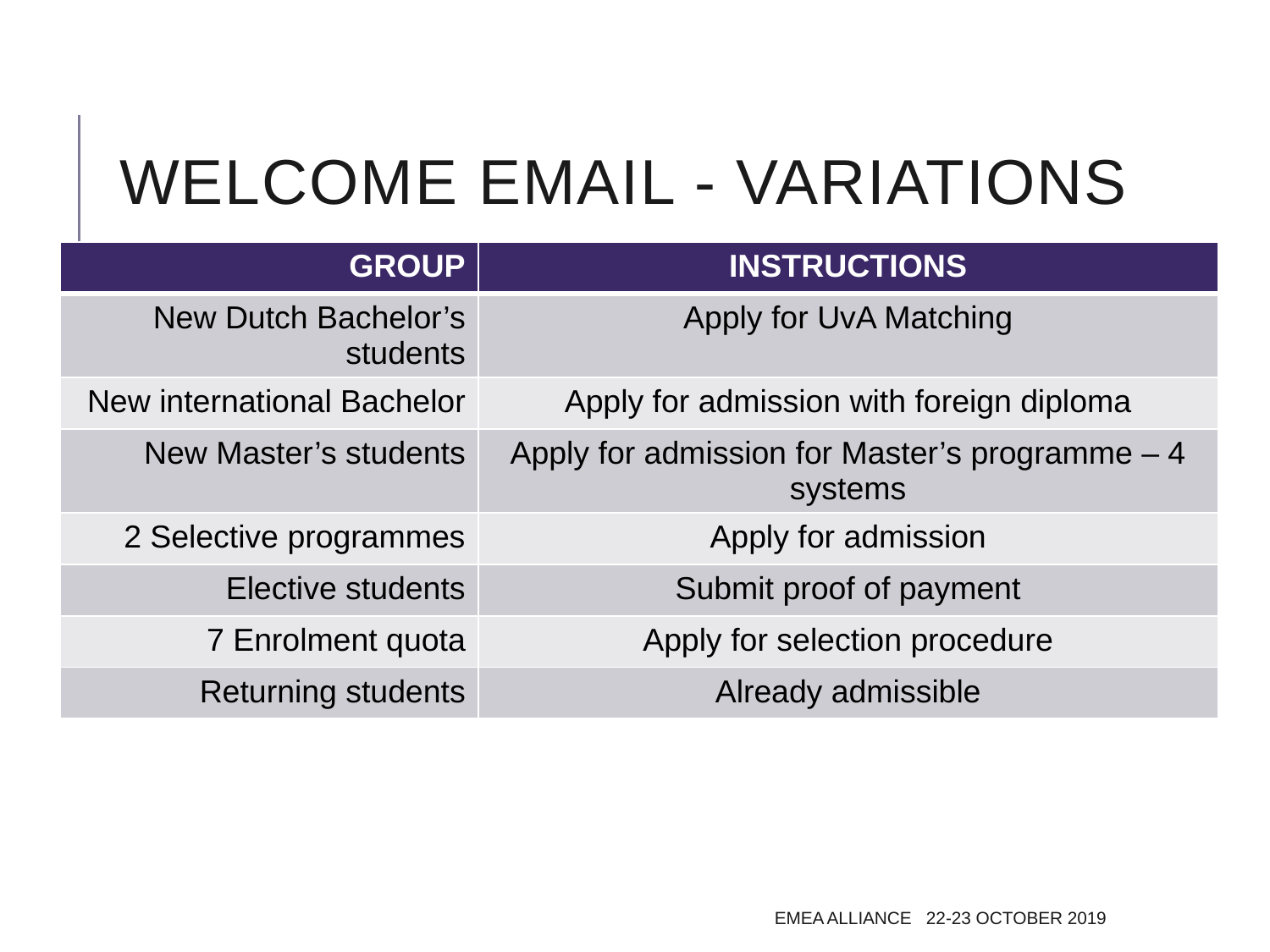

# Welcome email - variations
| GROUP | INSTRUCTIONS |
| --- | --- |
| New Dutch Bachelor’s students | Apply for UvA Matching |
| New international Bachelor | Apply for admission with foreign diploma |
| New Master’s students | Apply for admission for Master’s programme – 4 systems |
| 2 Selective programmes | Apply for admission |
| Elective students | Submit proof of payment |
| 7 Enrolment quota | Apply for selection procedure |
| Returning students | Already admissible |
EMEA Alliance   22-23 October 2019